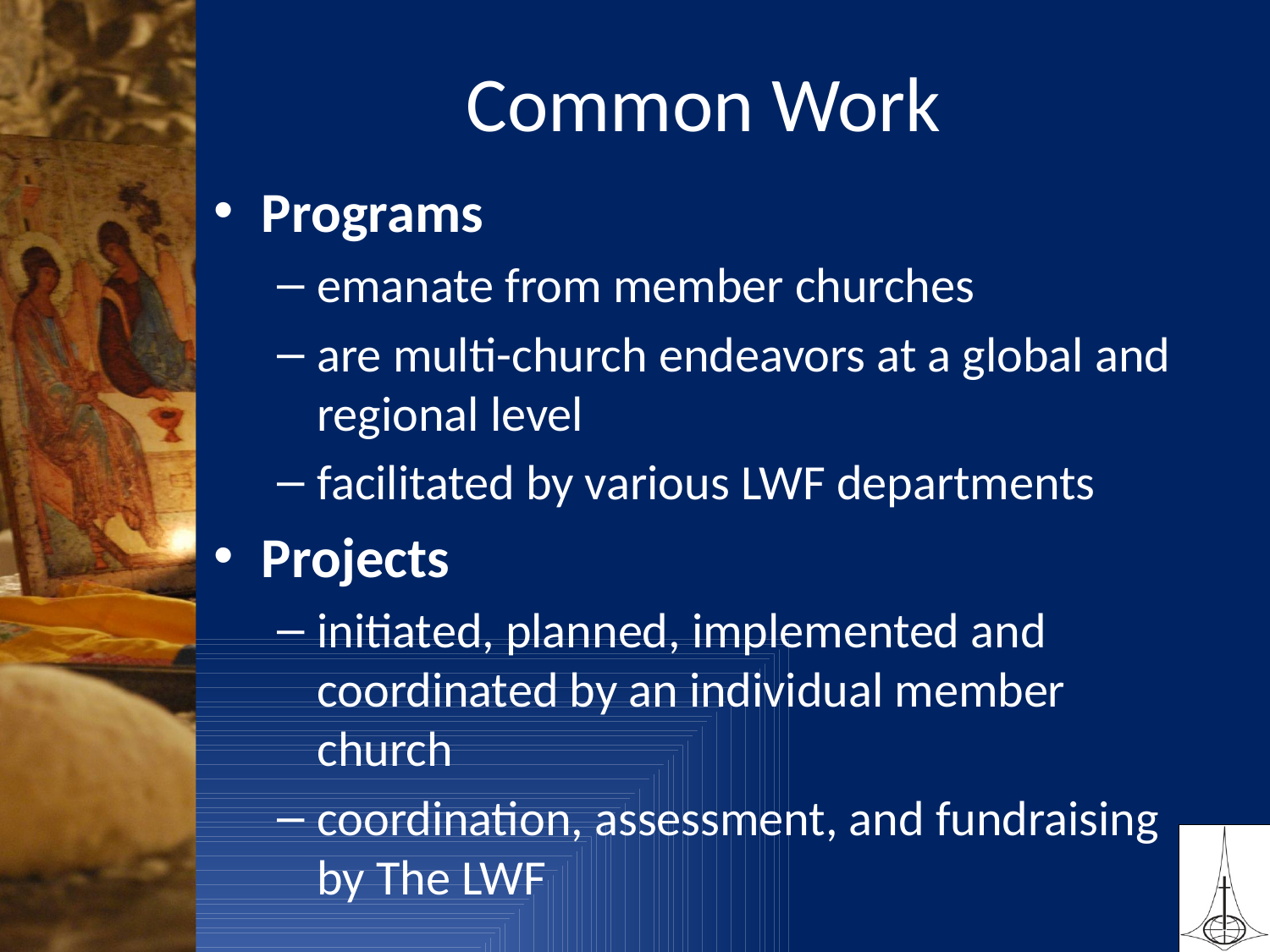

# Common Work
Programs
emanate from member churches
are multi-church endeavors at a global and regional level
facilitated by various LWF departments
Projects
initiated, planned, implemented and coordinated by an individual member church
coordination, assessment, and fundraising by The LWF